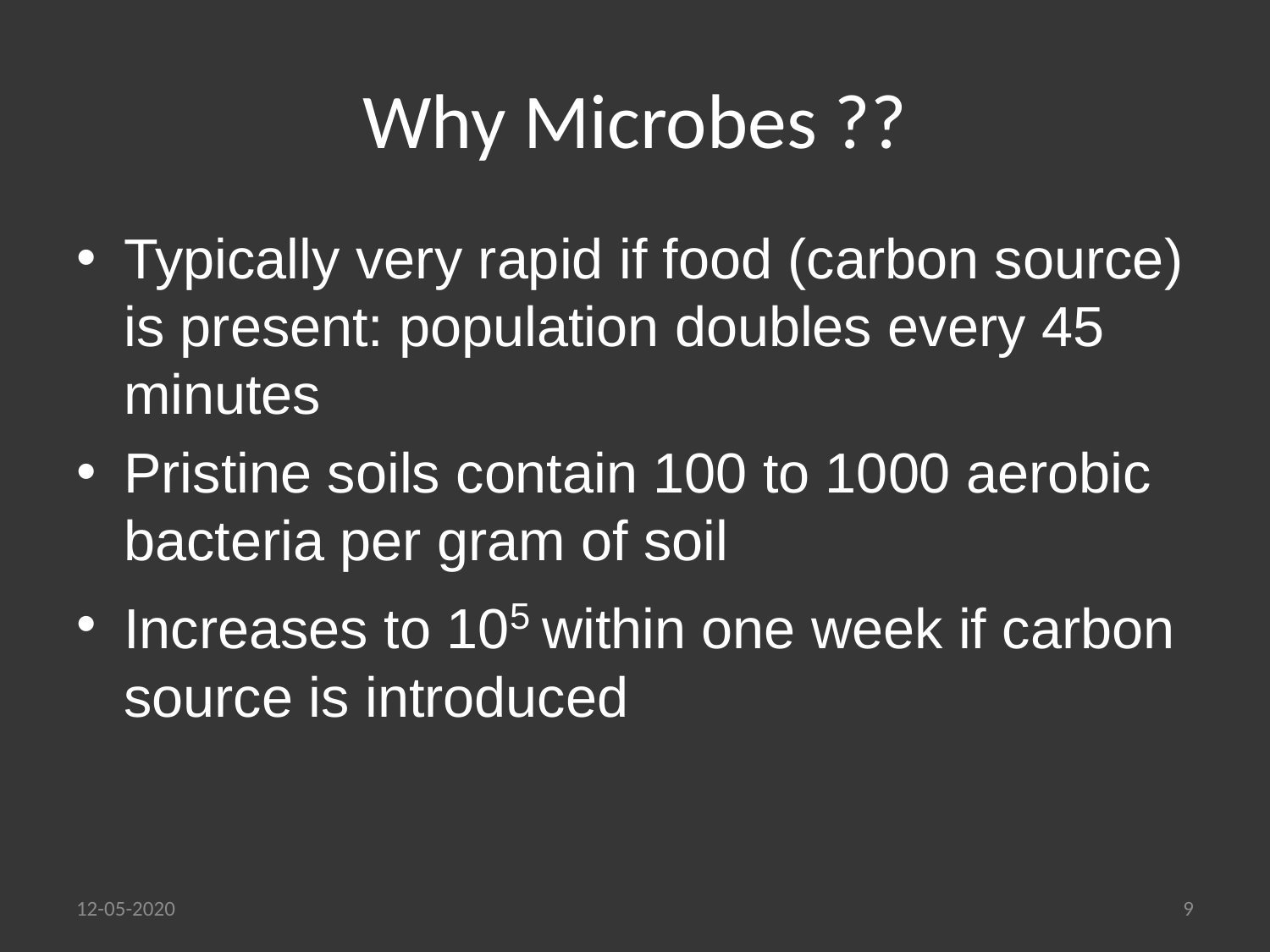

# Why Microbes ??
Typically very rapid if food (carbon source) is present: population doubles every 45 minutes
Pristine soils contain 100 to 1000 aerobic bacteria per gram of soil
Increases to 105 within one week if carbon source is introduced
12-05-2020
9